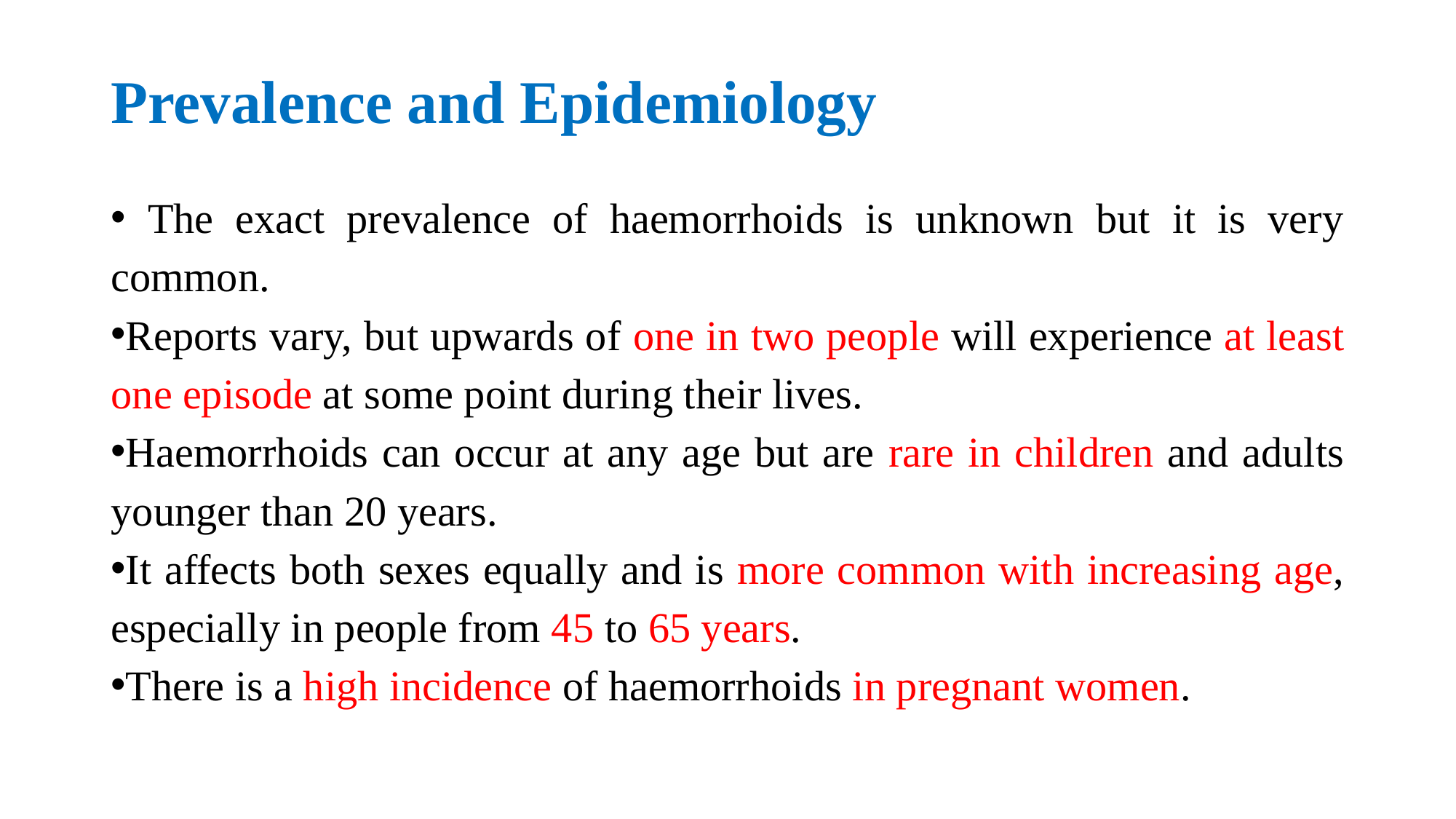

# Prevalence and Epidemiology
 The exact prevalence of haemorrhoids is unknown but it is very common.
Reports vary, but upwards of one in two people will experience at least one episode at some point during their lives.
Haemorrhoids can occur at any age but are rare in children and adults younger than 20 years.
It affects both sexes equally and is more common with increasing age, especially in people from 45 to 65 years.
There is a high incidence of haemorrhoids in pregnant women.